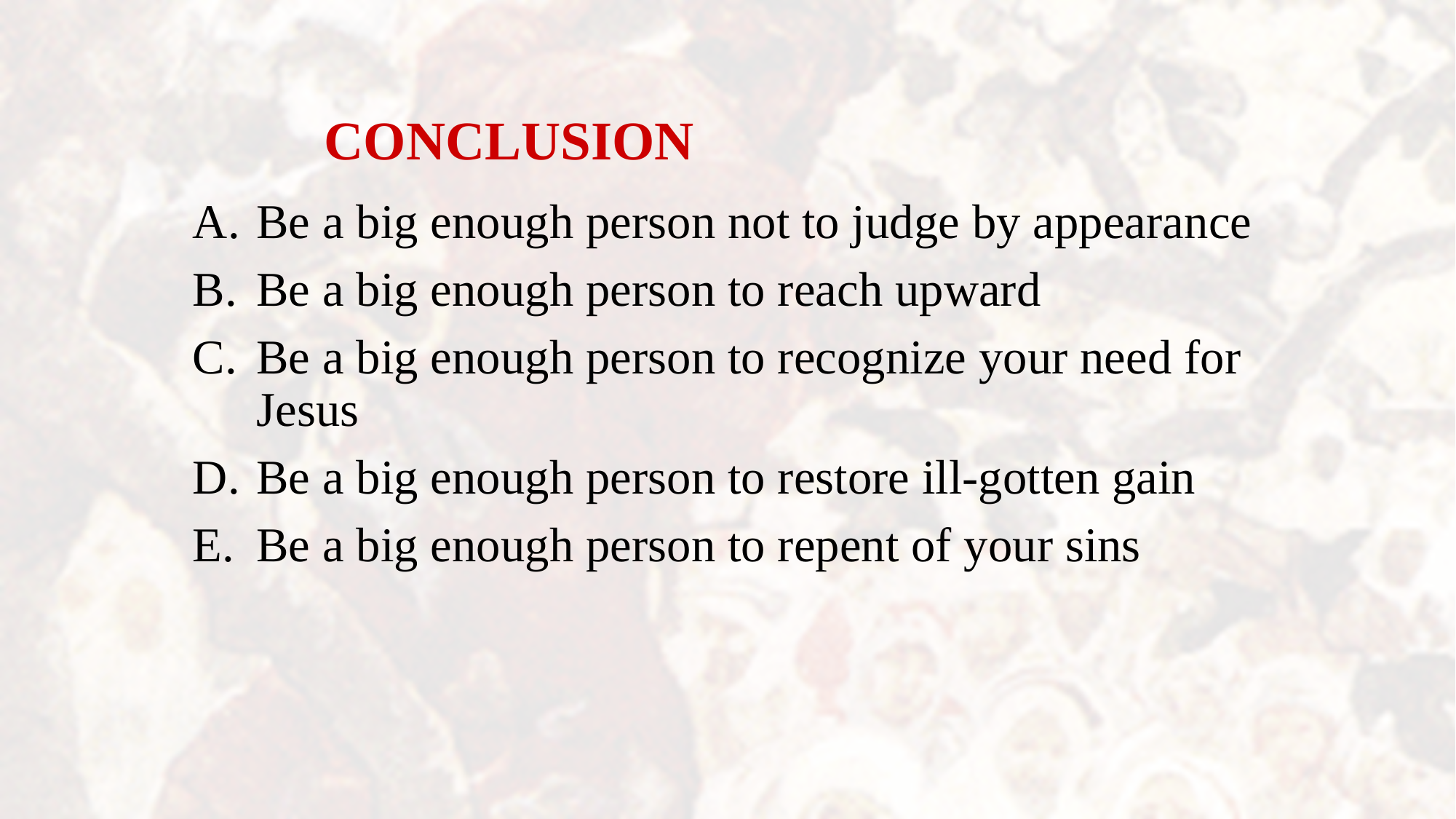

# CONCLUSION
Be a big enough person not to judge by appearance
Be a big enough person to reach upward
Be a big enough person to recognize your need for Jesus
Be a big enough person to restore ill-gotten gain
Be a big enough person to repent of your sins